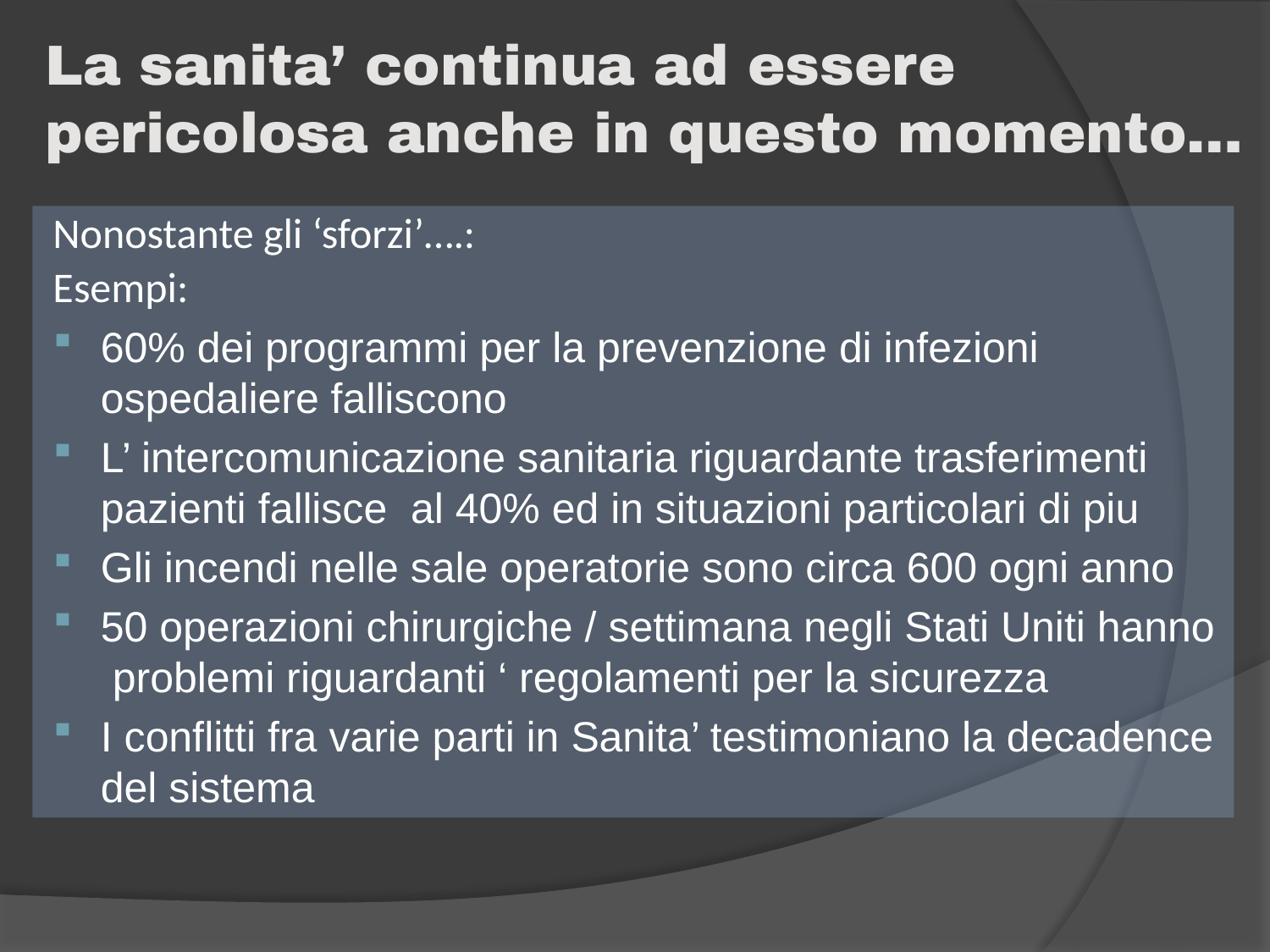

La sanita’ continua ad essere pericolosa anche in questo momento…
Nonostante gli ‘sforzi’….:
Esempi:
60% dei programmi per la prevenzione di infezioni ospedaliere falliscono
L’ intercomunicazione sanitaria riguardante trasferimenti pazienti fallisce  al 40% ed in situazioni particolari di piu
Gli incendi nelle sale operatorie sono circa 600 ogni anno
50 operazioni chirurgiche / settimana negli Stati Uniti hanno  problemi riguardanti ‘ regolamenti per la sicurezza
I conflitti fra varie parti in Sanita’ testimoniano la decadence del sistema